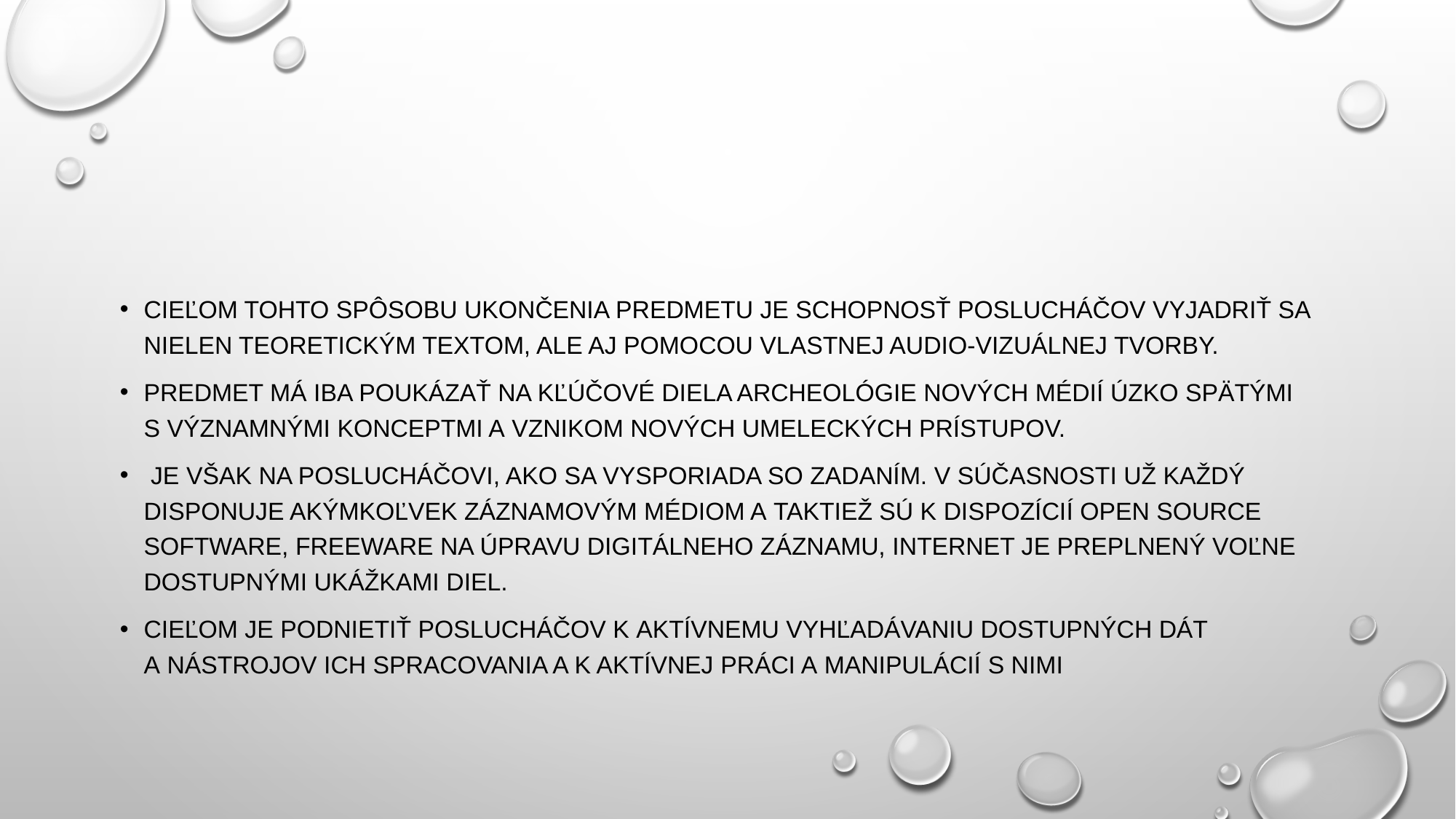

#
Cieľom tohto spôsobu ukončenia predmetu je schopnosť poslucháčov vyjadriť sa nielen teoretickým textom, ale aj pomocou vlastnej audio-vizuálnej tvorby.
Predmet má iba poukázať na kľúčové diela archeológie nových médií úzko spätými s významnými konceptmi a vznikom nových umeleckých prístupov.
 Je však na poslucháčovi, ako sa vysporiada so zadaním. V súčasnosti už každý disponuje akýmkoľvek záznamovým médiom a taktiež sú k dispozícií open source software, freeware na úpravu digitálneho záznamu, internet je preplnený voľne dostupnými ukážkami diel.
Cieľom je podnietiť poslucháčov k aktívnemu vyhľadávaniu dostupných dát a nástrojov ich spracovania a k aktívnej práci a manipulácií s nimi